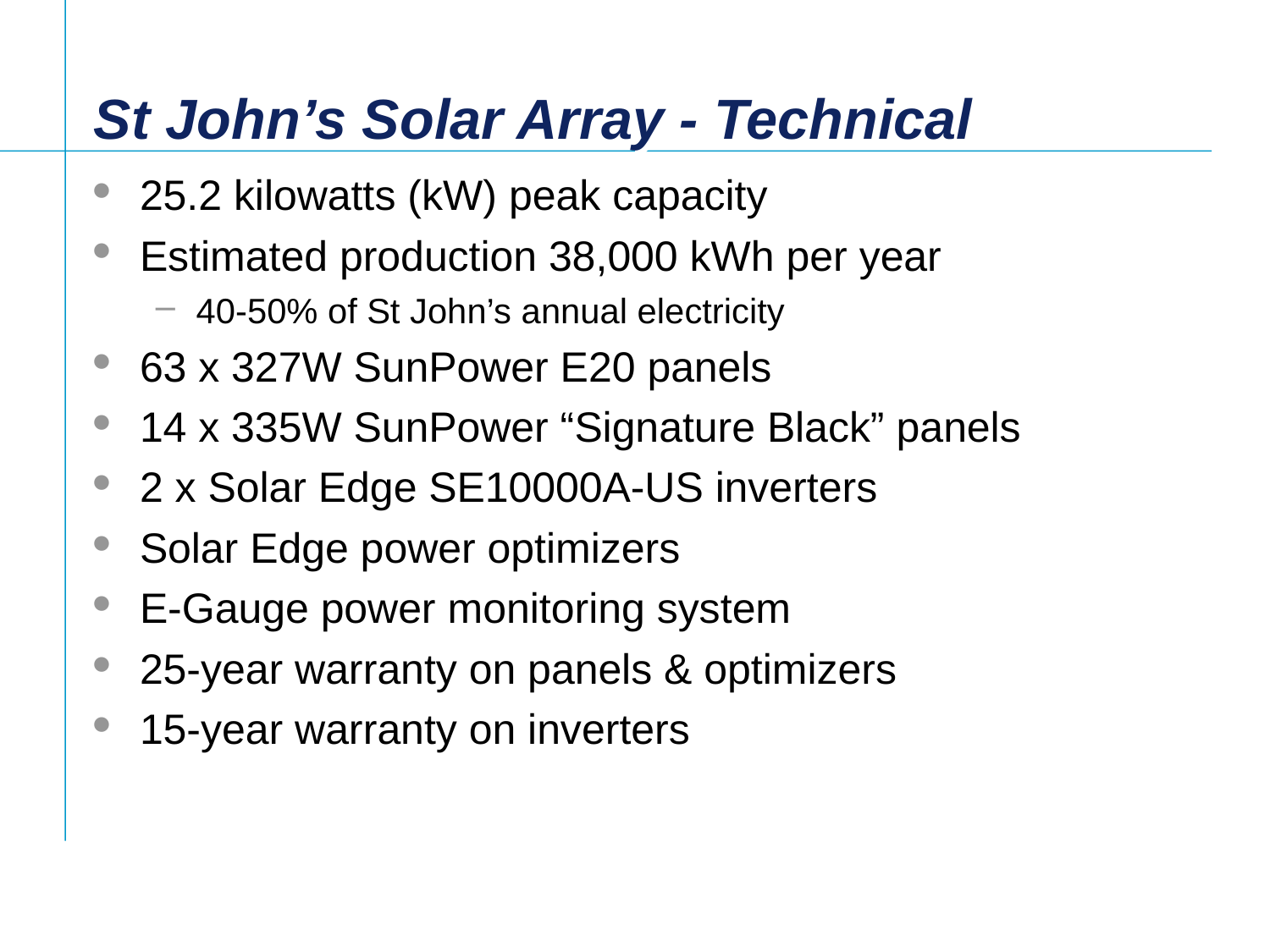

# St John’s Solar Array - Technical
25.2 kilowatts (kW) peak capacity
Estimated production 38,000 kWh per year
40-50% of St John’s annual electricity
63 x 327W SunPower E20 panels
14 x 335W SunPower “Signature Black” panels
2 x Solar Edge SE10000A-US inverters
Solar Edge power optimizers
E-Gauge power monitoring system
25-year warranty on panels & optimizers
15-year warranty on inverters